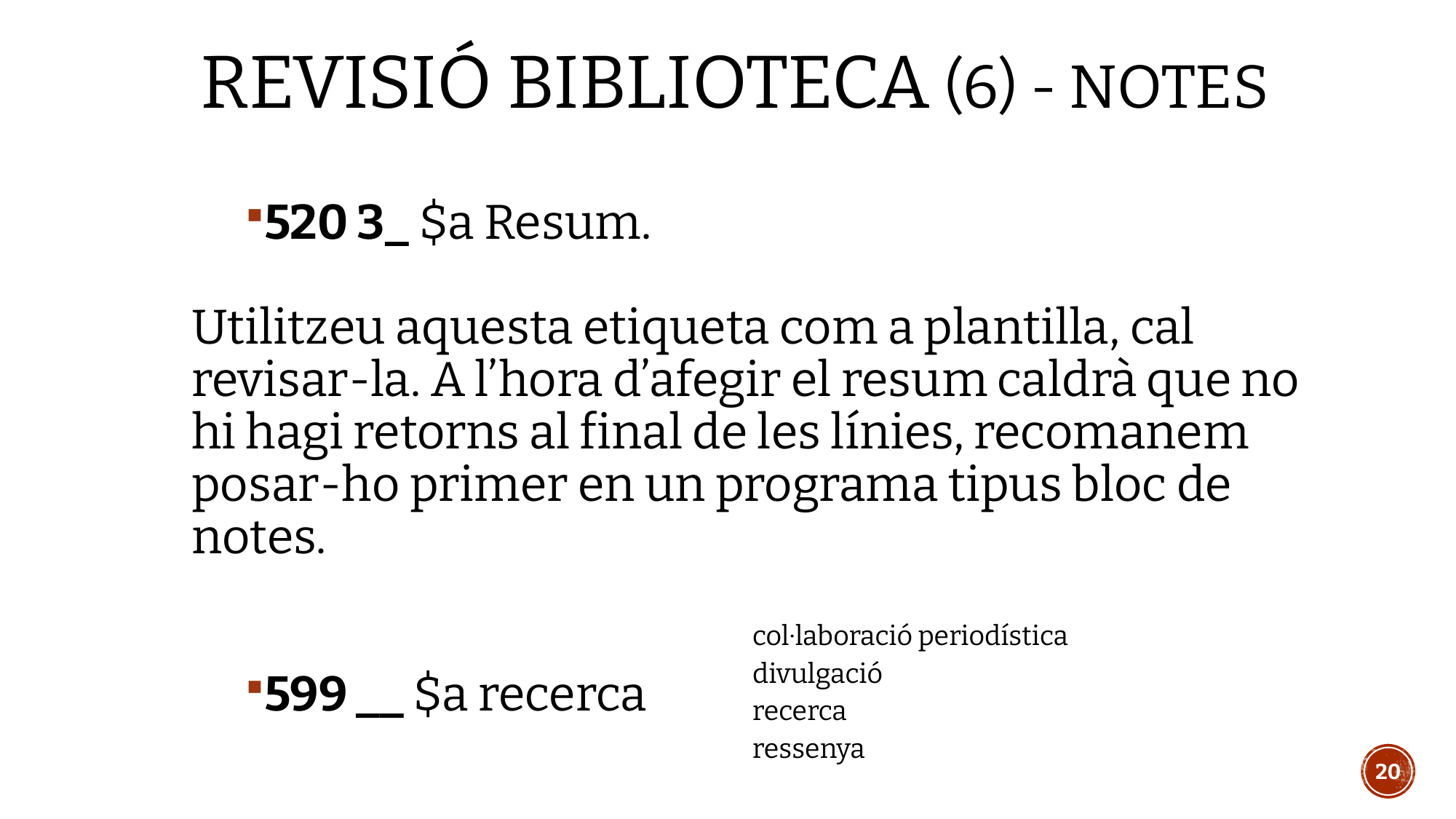

# Revisió biblioteca (6) - Notes
520 3_ $a Resum.

Utilitzeu aquesta etiqueta com a plantilla, cal revisar-la. A l’hora d’afegir el resum caldrà que no hi hagi retorns al final de les línies, recomanem posar-ho primer en un programa tipus bloc de notes.

599 __ $a recerca
col·laboració periodística
divulgació
recerca
ressenya
20